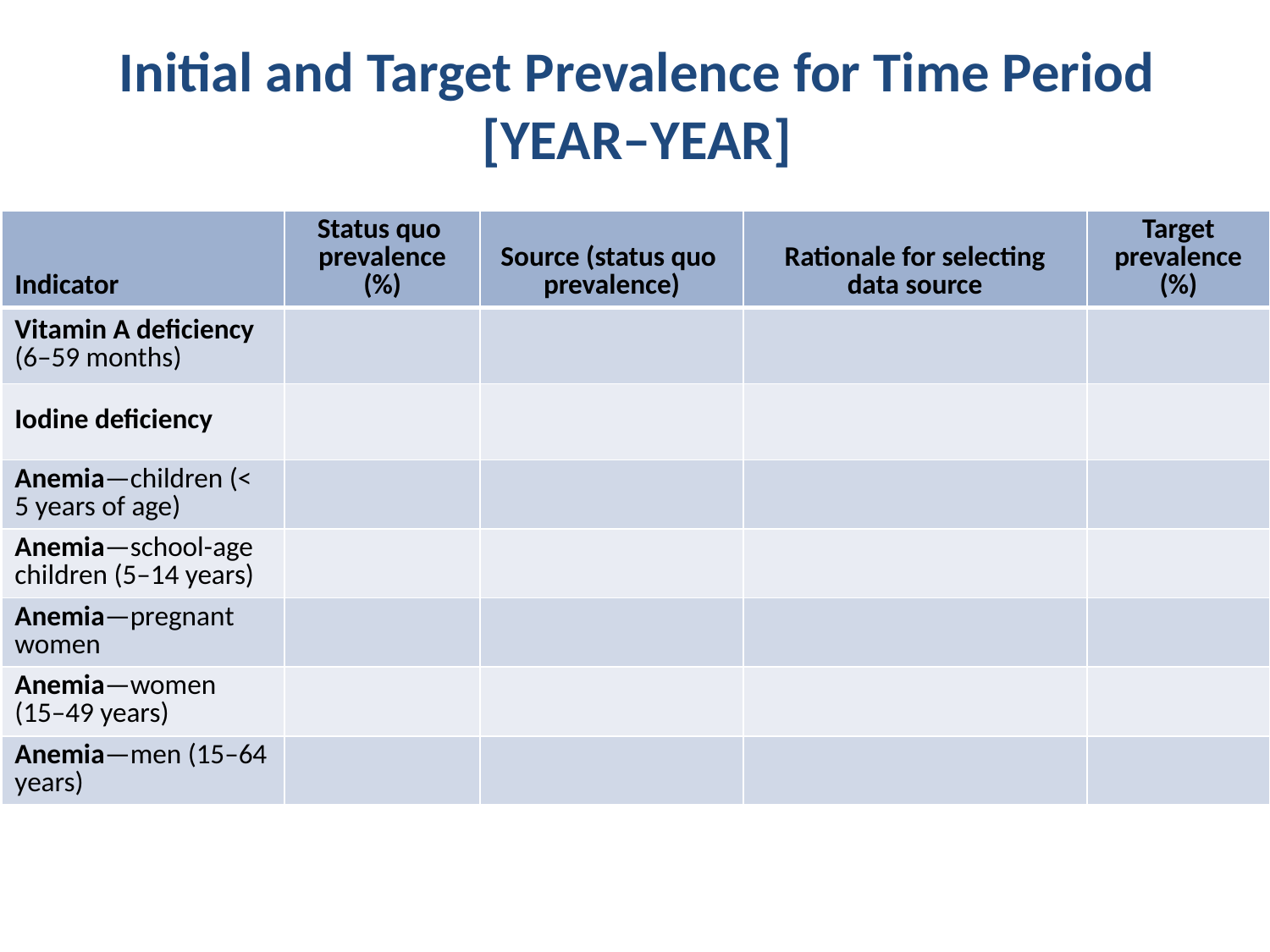

# Initial and Target Prevalence for Time Period [YEAR–YEAR]
| Indicator | Status quo prevalence (%) | Source (status quo prevalence) | Rationale for selecting data source | Target prevalence (%) |
| --- | --- | --- | --- | --- |
| Vitamin A deficiency (6–59 months) |  |  |  |  |
| Iodine deficiency |  |  |  |  |
| Anemia—children (< 5 years of age) |  |  |  |  |
| Anemia—school-age children (5–14 years) |  |  |  |  |
| Anemia—pregnant women |  |  |  |  |
| Anemia—women (15–49 years) |  |  |  |  |
| Anemia—men (15–64 years) |  |  |  |  |